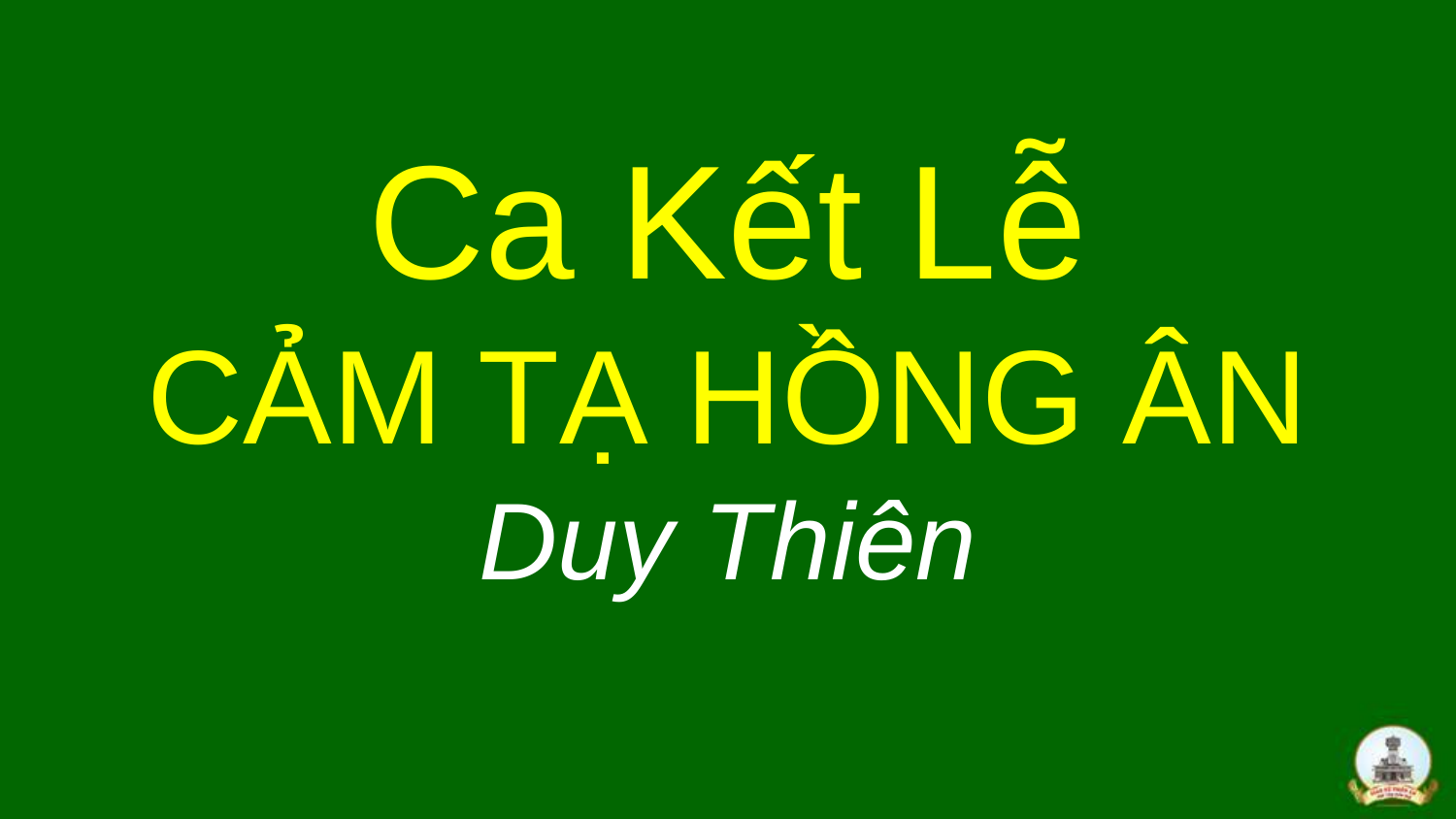

# Ca Kết Lễ CẢM TẠ HỒNG ÂN Duy Thiên